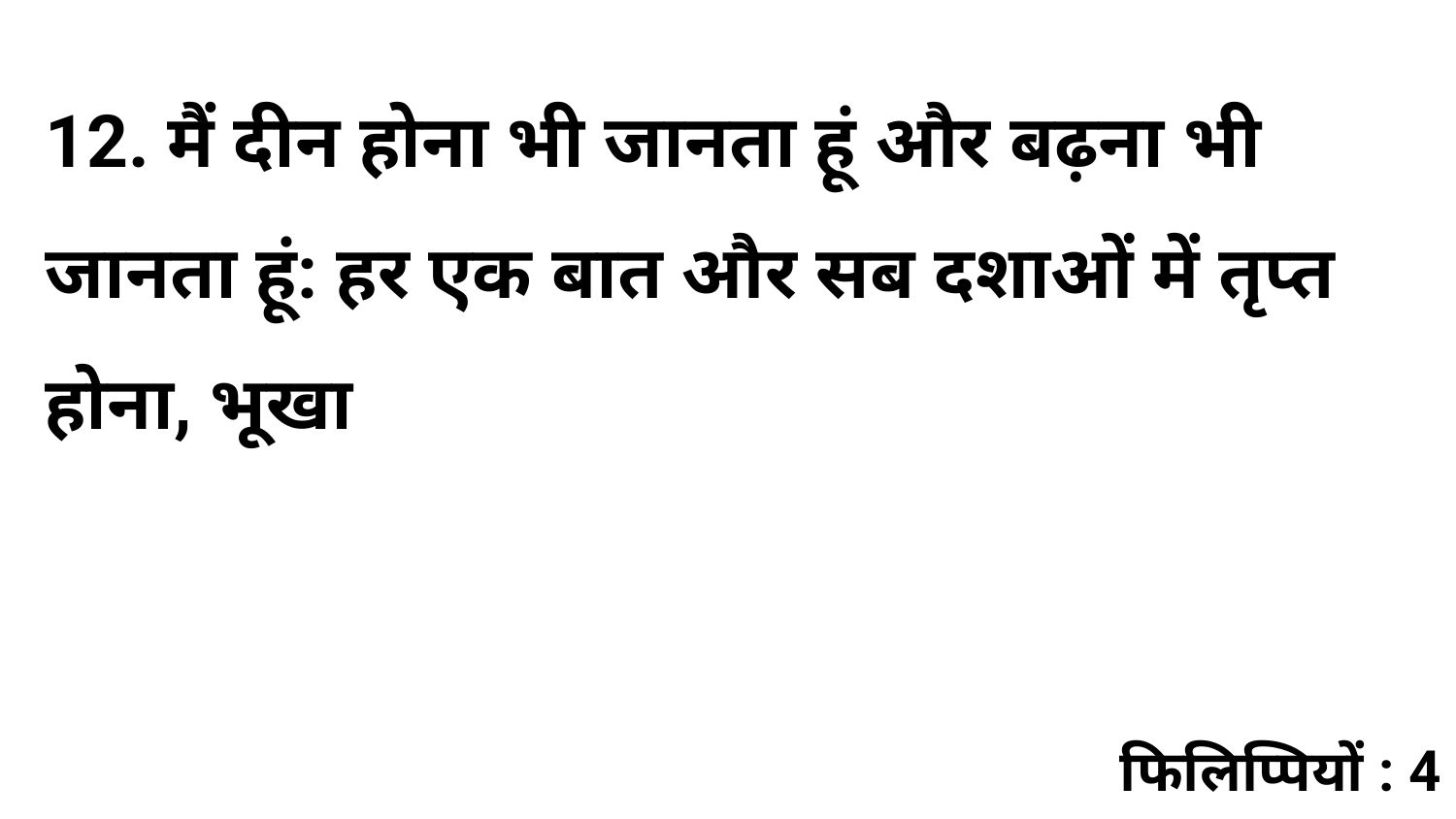

12. मैं दीन होना भी जानता हूं और बढ़ना भी जानता हूं: हर एक बात और सब दशाओं में तृप्त होना, भूखा
फिलिप्पियों : 4